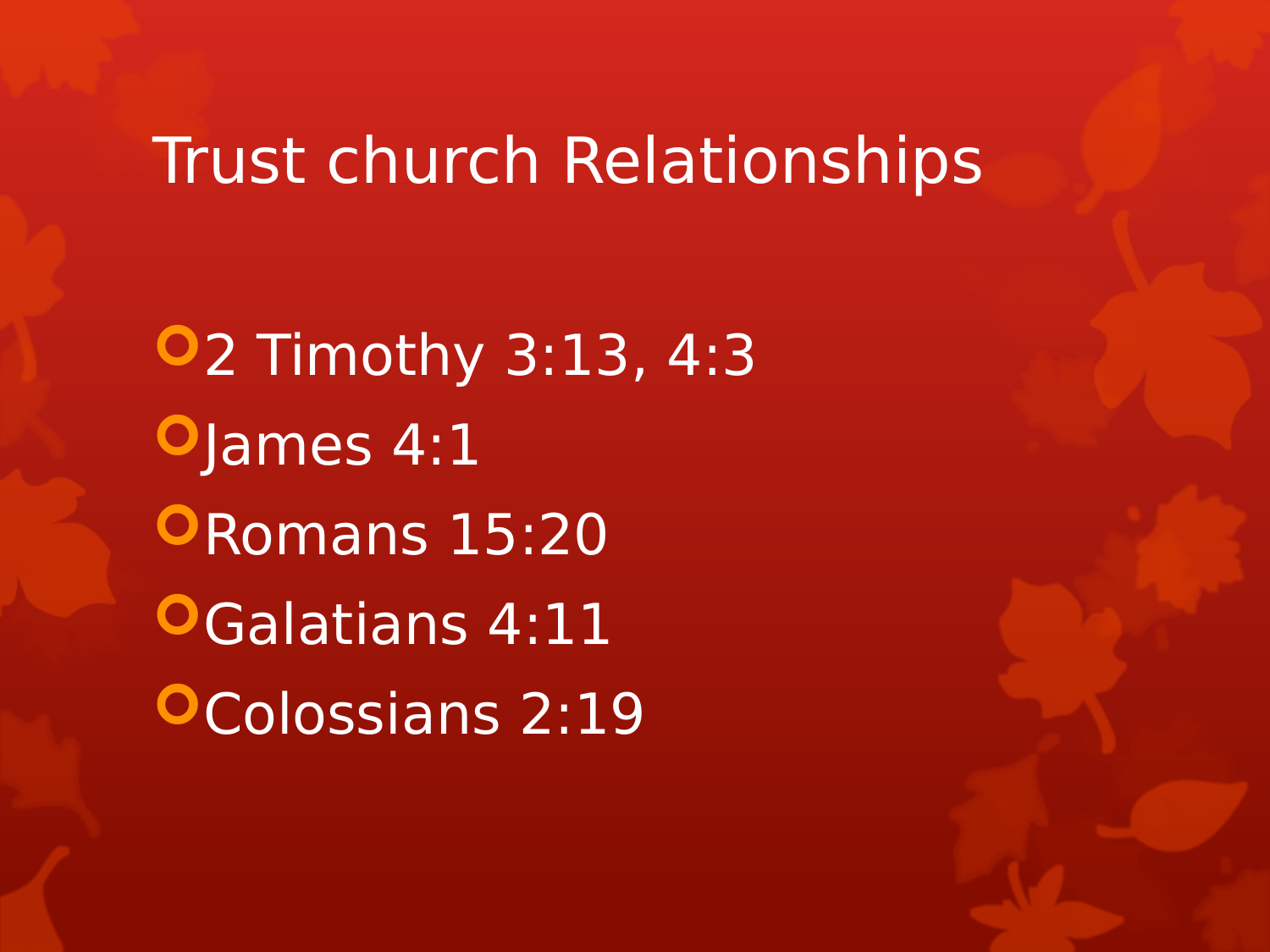

# Trust church Relationships
2 Timothy 3:13, 4:3
James 4:1
Romans 15:20
Galatians 4:11
Colossians 2:19